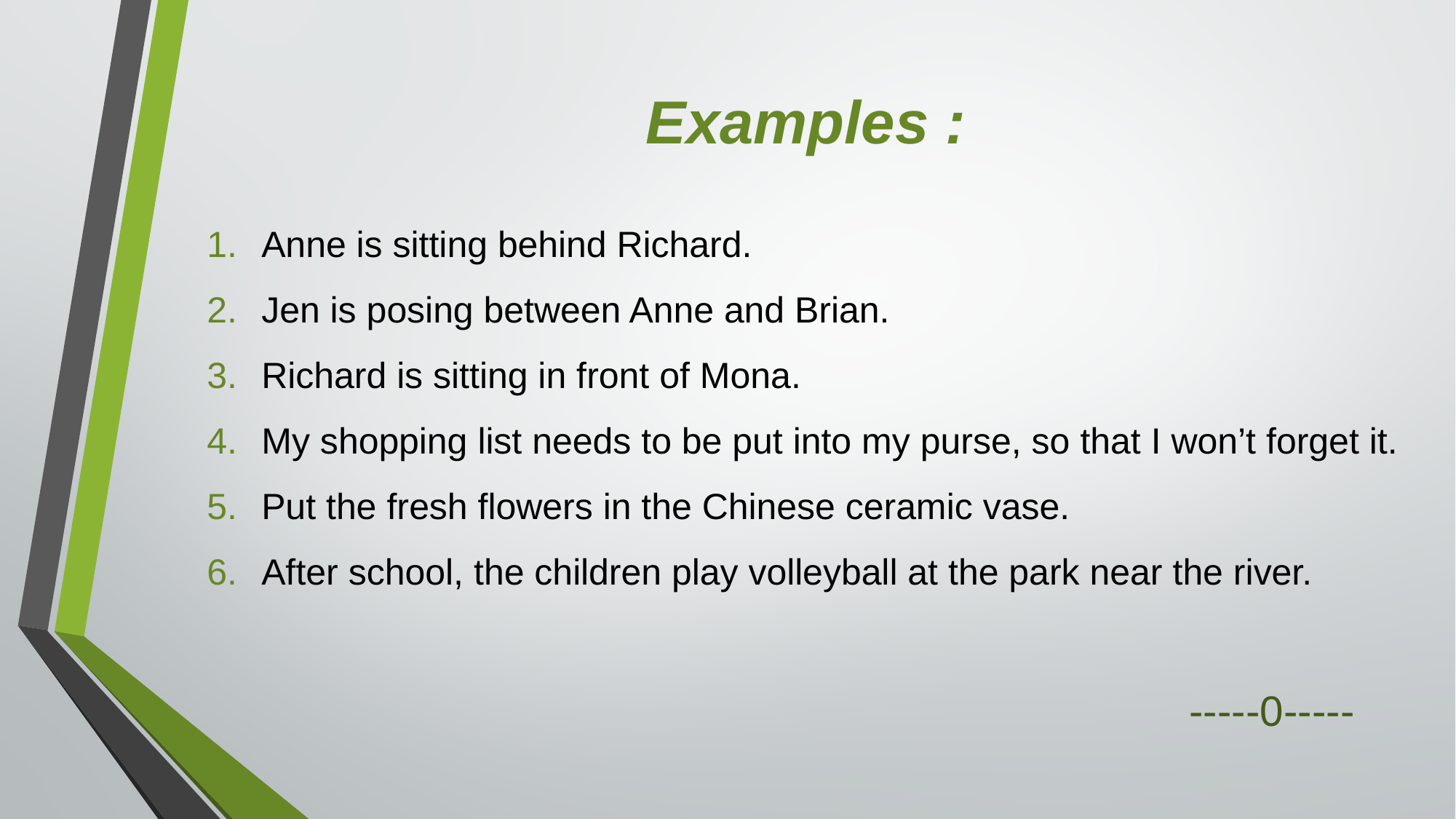

Examples :

Anne is sitting behind Richard.
Jen is posing between Anne and Brian.
Richard is sitting in front of Mona.
My shopping list needs to be put into my purse, so that I won’t forget it.
Put the fresh flowers in the Chinese ceramic vase.
After school, the children play volleyball at the park near the river.

									-----0-----